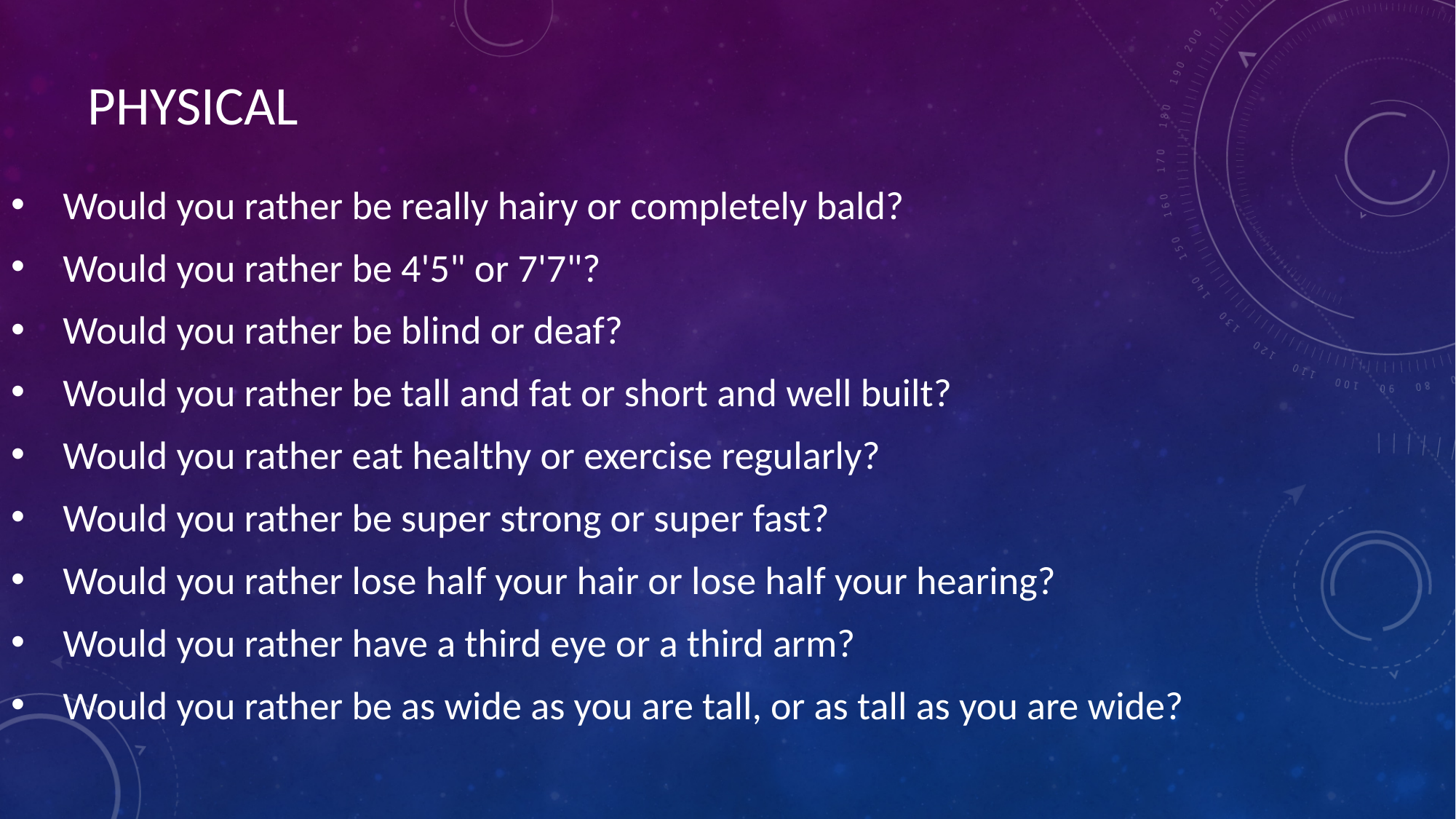

# physical
  Would you rather be really hairy or completely bald?
  Would you rather be 4'5" or 7'7"?
  Would you rather be blind or deaf?
  Would you rather be tall and fat or short and well built?
  Would you rather eat healthy or exercise regularly?
  Would you rather be super strong or super fast?
  Would you rather lose half your hair or lose half your hearing?
  Would you rather have a third eye or a third arm?
  Would you rather be as wide as you are tall, or as tall as you are wide?